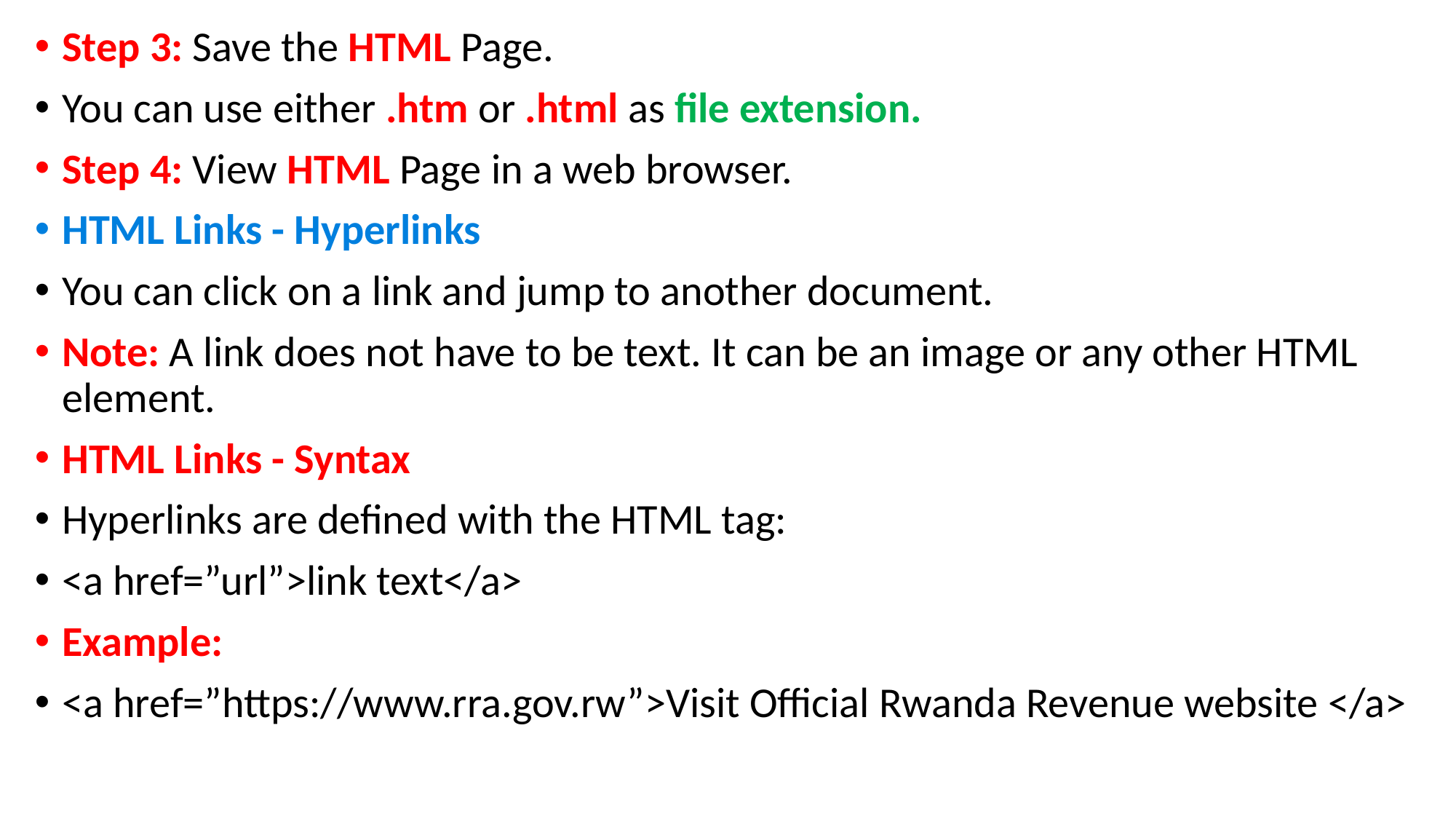

Step 3: Save the HTML Page.
You can use either .htm or .html as file extension.
Step 4: View HTML Page in a web browser.
HTML Links - Hyperlinks
You can click on a link and jump to another document.
Note: A link does not have to be text. It can be an image or any other HTML element.
HTML Links - Syntax
Hyperlinks are defined with the HTML tag:
<a href=”url”>link text</a>
Example:
<a href=”https://www.rra.gov.rw”>Visit Official Rwanda Revenue website </a>